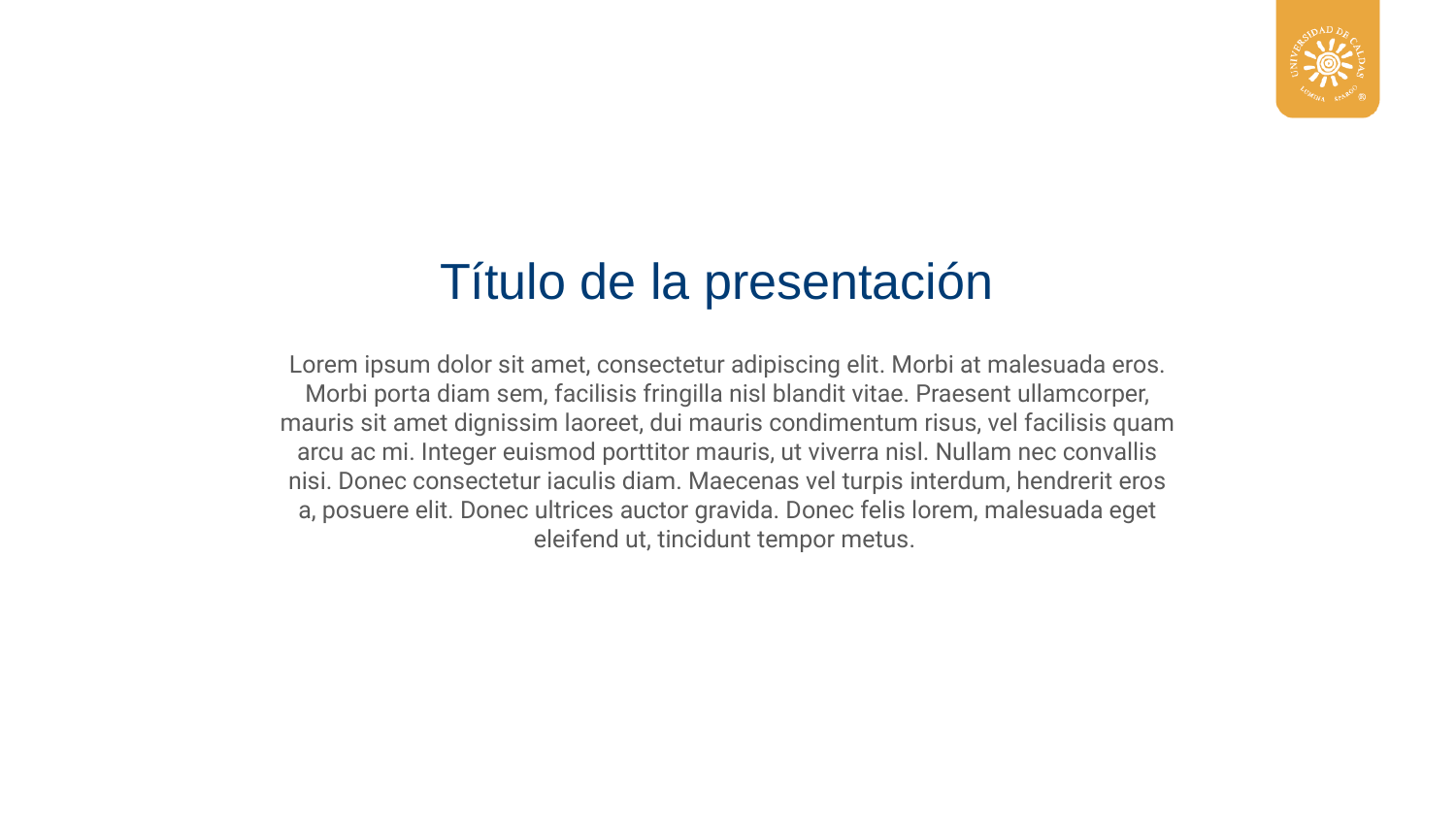

Título de la presentación
Lorem ipsum dolor sit amet, consectetur adipiscing elit. Morbi at malesuada eros. Morbi porta diam sem, facilisis fringilla nisl blandit vitae. Praesent ullamcorper, mauris sit amet dignissim laoreet, dui mauris condimentum risus, vel facilisis quam arcu ac mi. Integer euismod porttitor mauris, ut viverra nisl. Nullam nec convallis nisi. Donec consectetur iaculis diam. Maecenas vel turpis interdum, hendrerit eros a, posuere elit. Donec ultrices auctor gravida. Donec felis lorem, malesuada eget eleifend ut, tincidunt tempor metus.